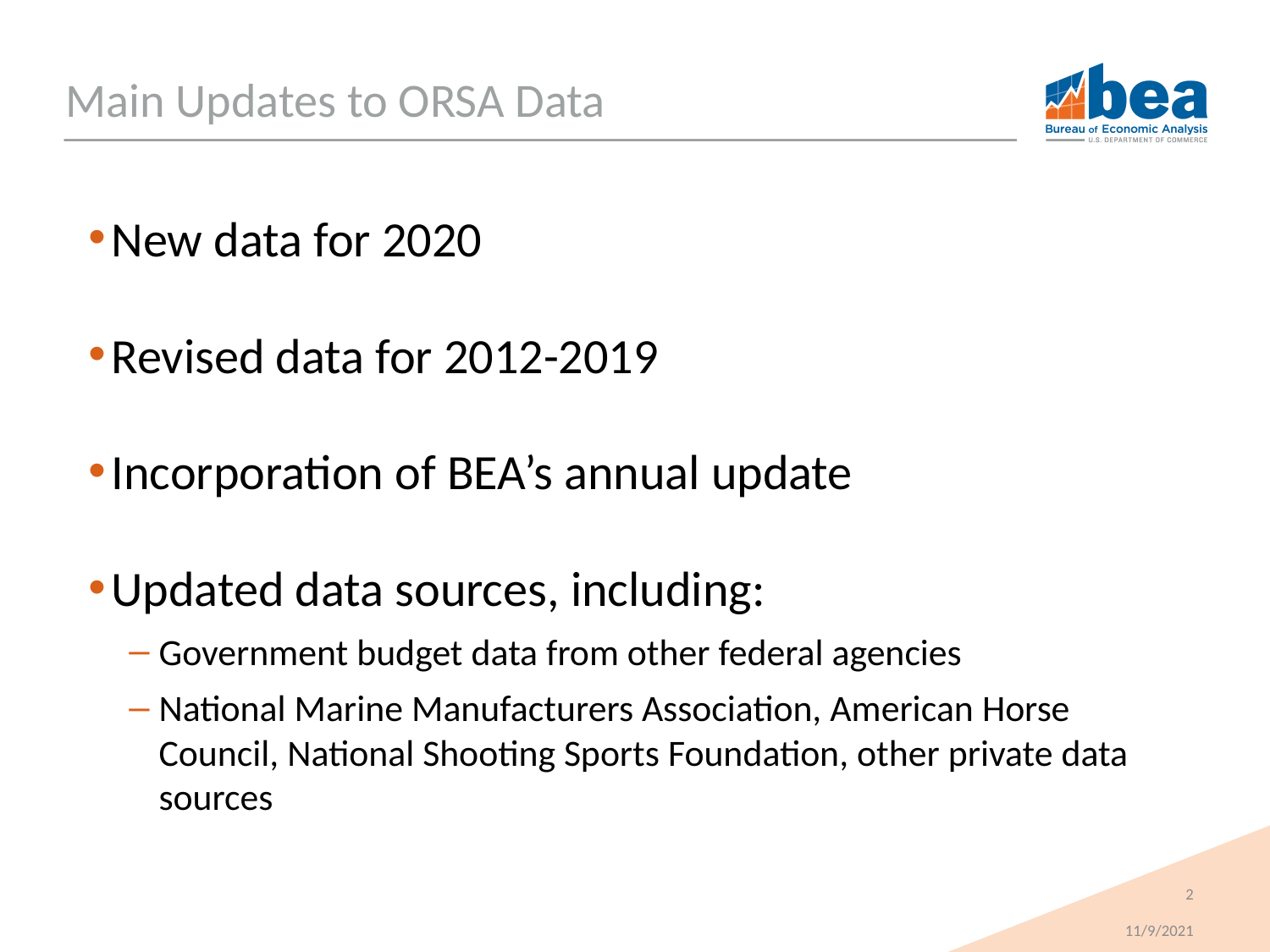

# Main Updates to ORSA Data
New data for 2020

Revised data for 2012-2019

Incorporation of BEA’s annual update

Updated data sources, including:
Government budget data from other federal agencies
National Marine Manufacturers Association, American Horse Council, National Shooting Sports Foundation, other private data sources

2
11/9/2021